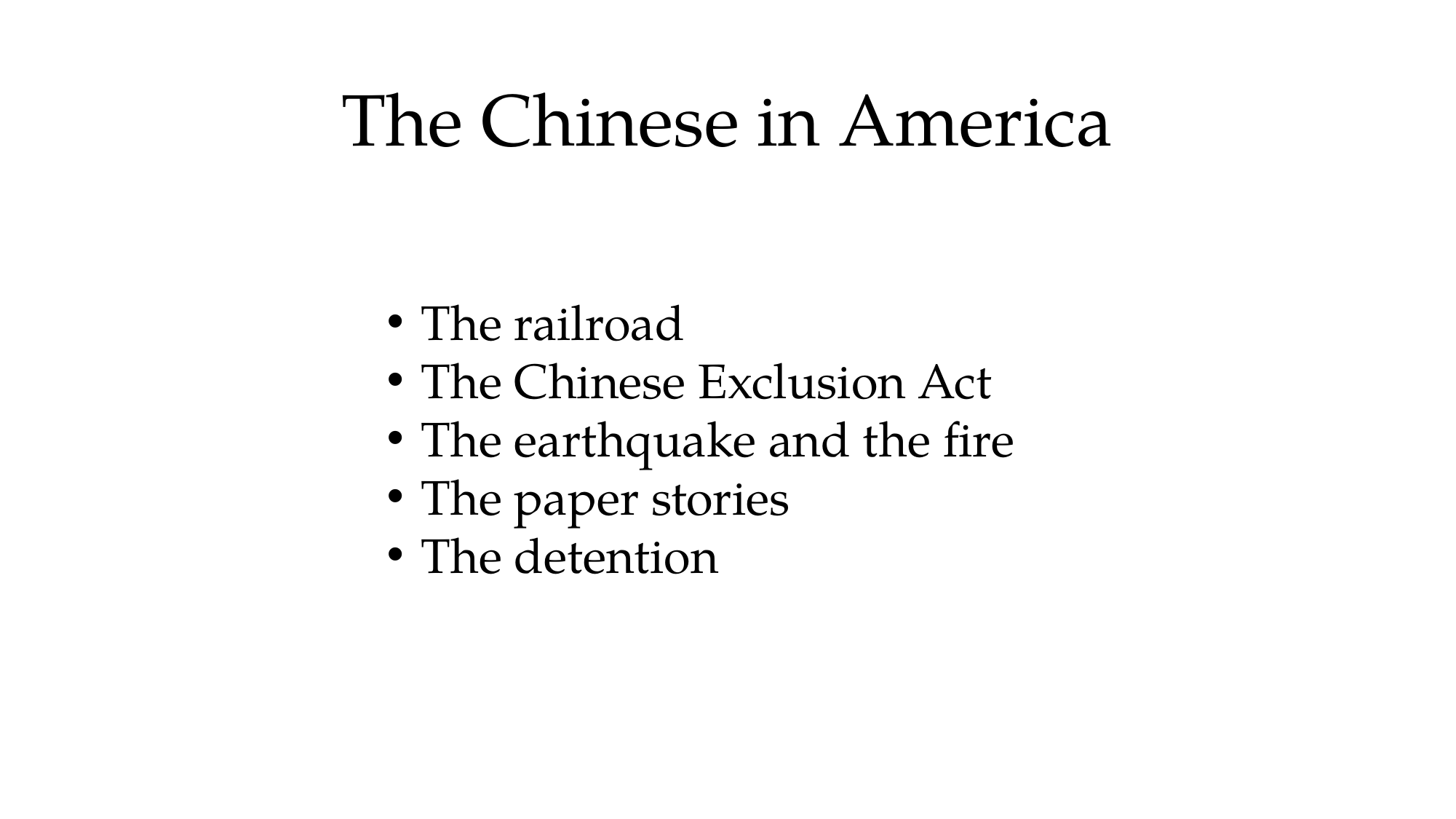

# The Chinese in America
The railroad
The Chinese Exclusion Act
The earthquake and the fire
The paper stories
The detention